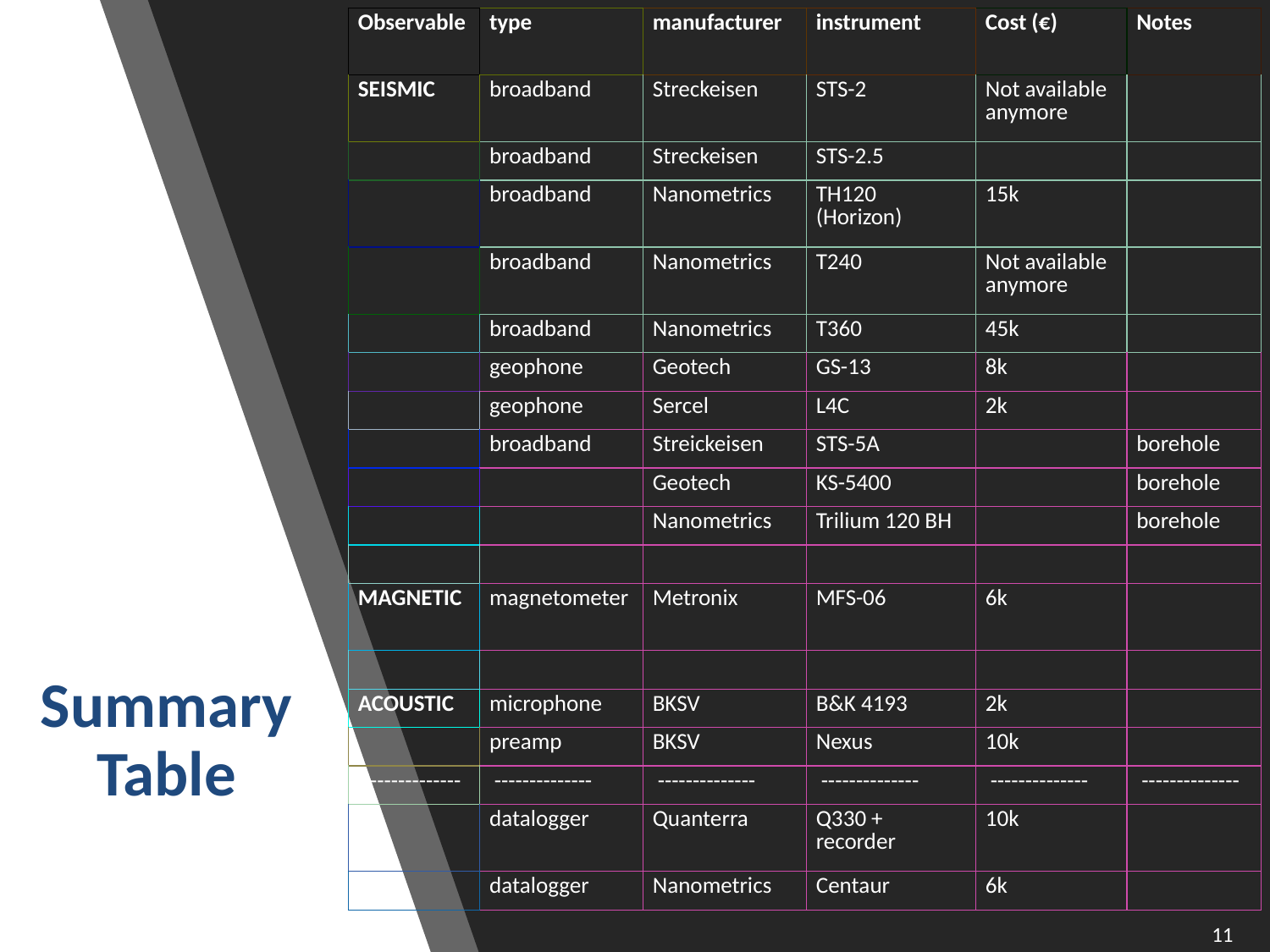

| Observable | type | manufacturer | instrument | Cost (€) | Notes |
| --- | --- | --- | --- | --- | --- |
| SEISMIC | broadband | Streckeisen | STS-2 | Not available anymore |  |
|  | broadband | Streckeisen | STS-2.5 |  |  |
|  | broadband | Nanometrics | TH120 (Horizon) | 15k |  |
|  | broadband | Nanometrics | T240 | Not available anymore |  |
|  | broadband | Nanometrics | T360 | 45k |  |
|  | geophone | Geotech | GS-13 | 8k |  |
|  | geophone | Sercel | L4C | 2k |  |
|  | broadband | Streickeisen | STS-5A |  | borehole |
|  |  | Geotech | KS-5400 |  | borehole |
|  |  | Nanometrics | Trilium 120 BH |  | borehole |
|  |  |  |  |  |  |
| MAGNETIC | magnetometer | Metronix | MFS-06 | 6k |  |
|  |  |  |  |  |  |
| ACOUSTIC | microphone | BKSV | B&K 4193 | 2k |  |
|  | preamp | BKSV | Nexus | 10k |  |
| -------------- | -------------- | -------------- | -------------- | -------------- | -------------- |
|  | datalogger | Quanterra | Q330 + recorder | 10k |  |
|  | datalogger | Nanometrics | Centaur | 6k |  |

Summary Table
11